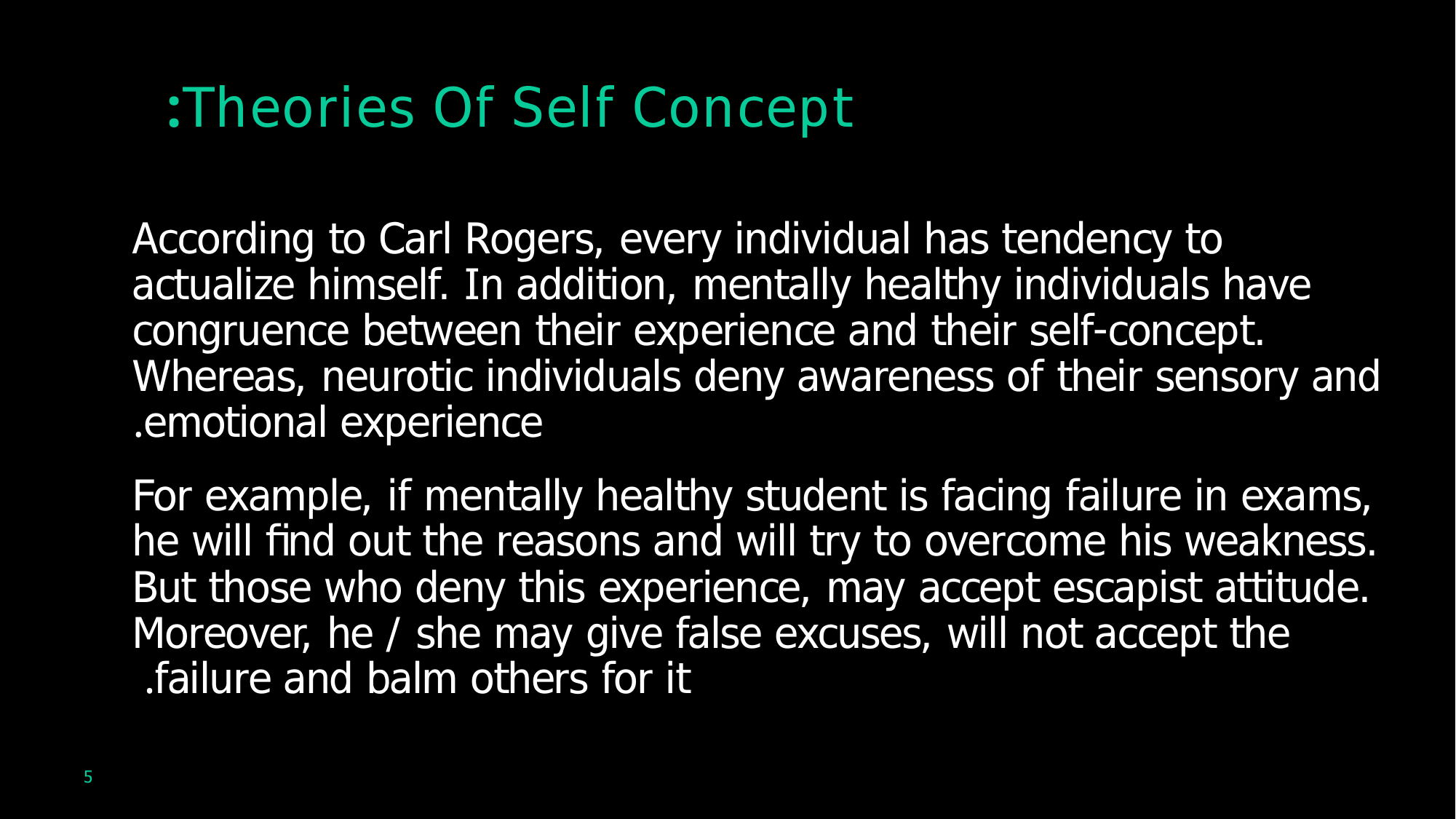

# Theories Of Self Concept:
According to Carl Rogers, every individual has tendency to actualize himself. In addition, mentally healthy individuals have congruence between their experience and their self-concept. Whereas, neurotic individuals deny awareness of their sensory and emotional experience.
For example, if mentally healthy student is facing failure in exams, he will find out the reasons and will try to overcome his weakness. But those who deny this experience, may accept escapist attitude. Moreover, he / she may give false excuses, will not accept the failure and balm others for it.
5